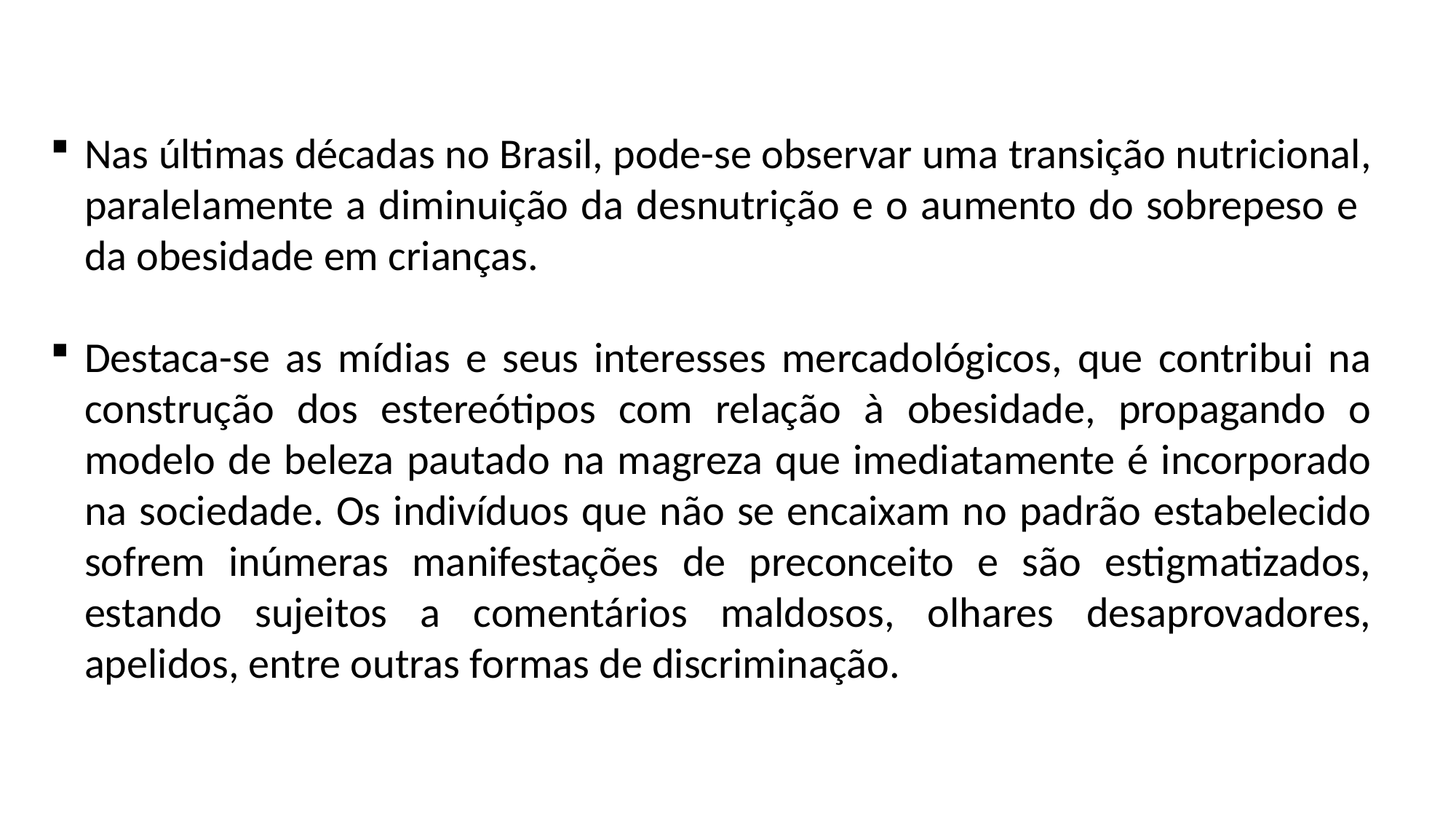

Nas últimas décadas no Brasil, pode-se observar uma transição nutricional, paralelamente a diminuição da desnutrição e o aumento do sobrepeso e  da obesidade em crianças.

Destaca-se as mídias e seus interesses mercadológicos, que contribui na construção dos estereótipos com relação à obesidade, propagando o modelo de beleza pautado na magreza que imediatamente é incorporado na sociedade. Os indivíduos que não se encaixam no padrão estabelecido sofrem inúmeras manifestações de preconceito e são estigmatizados, estando sujeitos a comentários maldosos, olhares desaprovadores, apelidos, entre outras formas de discriminação.